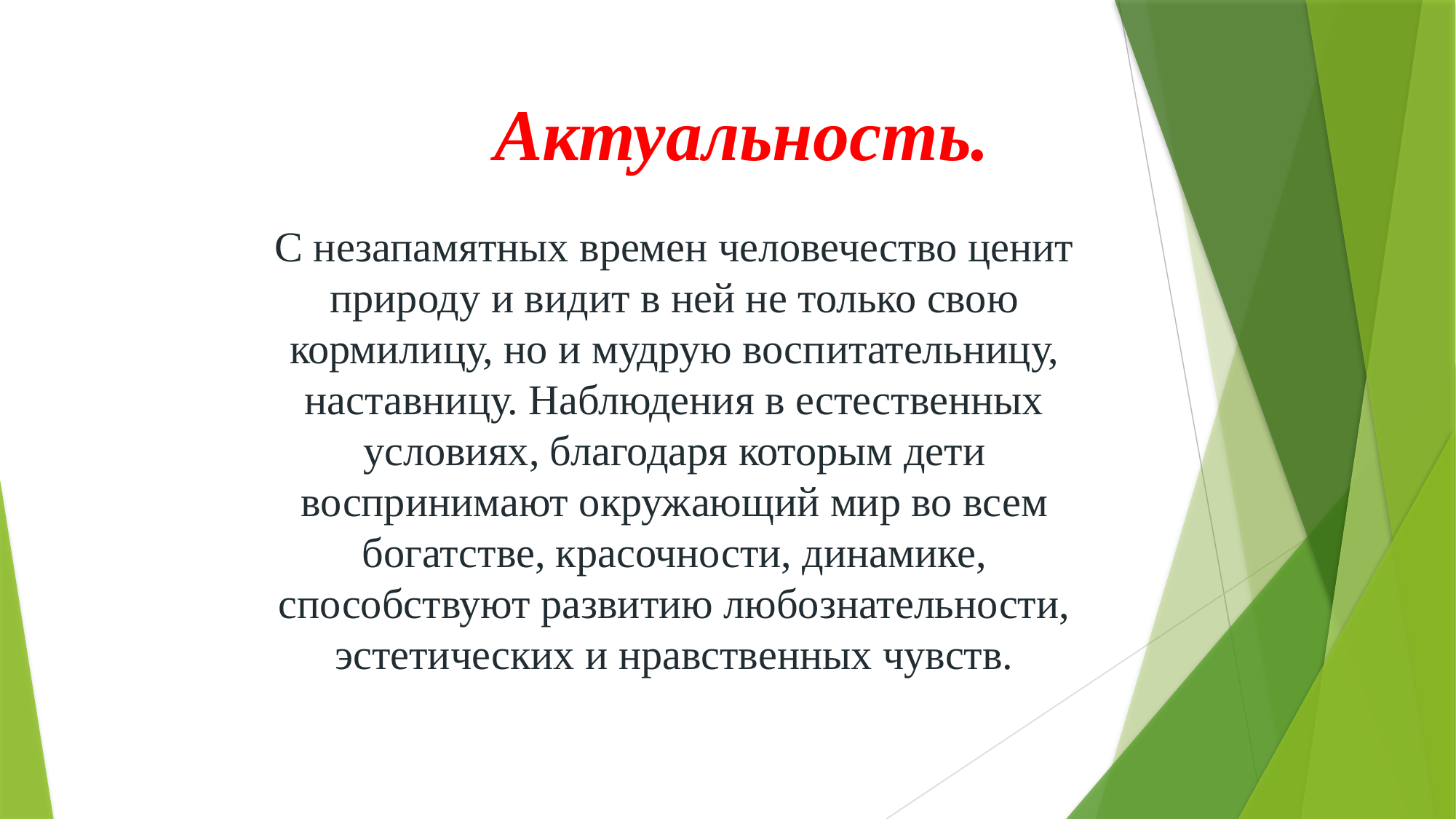

Актуальность.
С незапамятных времен человечество ценит природу и видит в ней не только свою кормилицу, но и мудрую воспитательницу, наставницу. Наблюдения в естественных условиях, благодаря которым дети воспринимают окружающий мир во всем богатстве, красочности, динамике, способствуют развитию любознательности, эстетических и нравственных чувств.